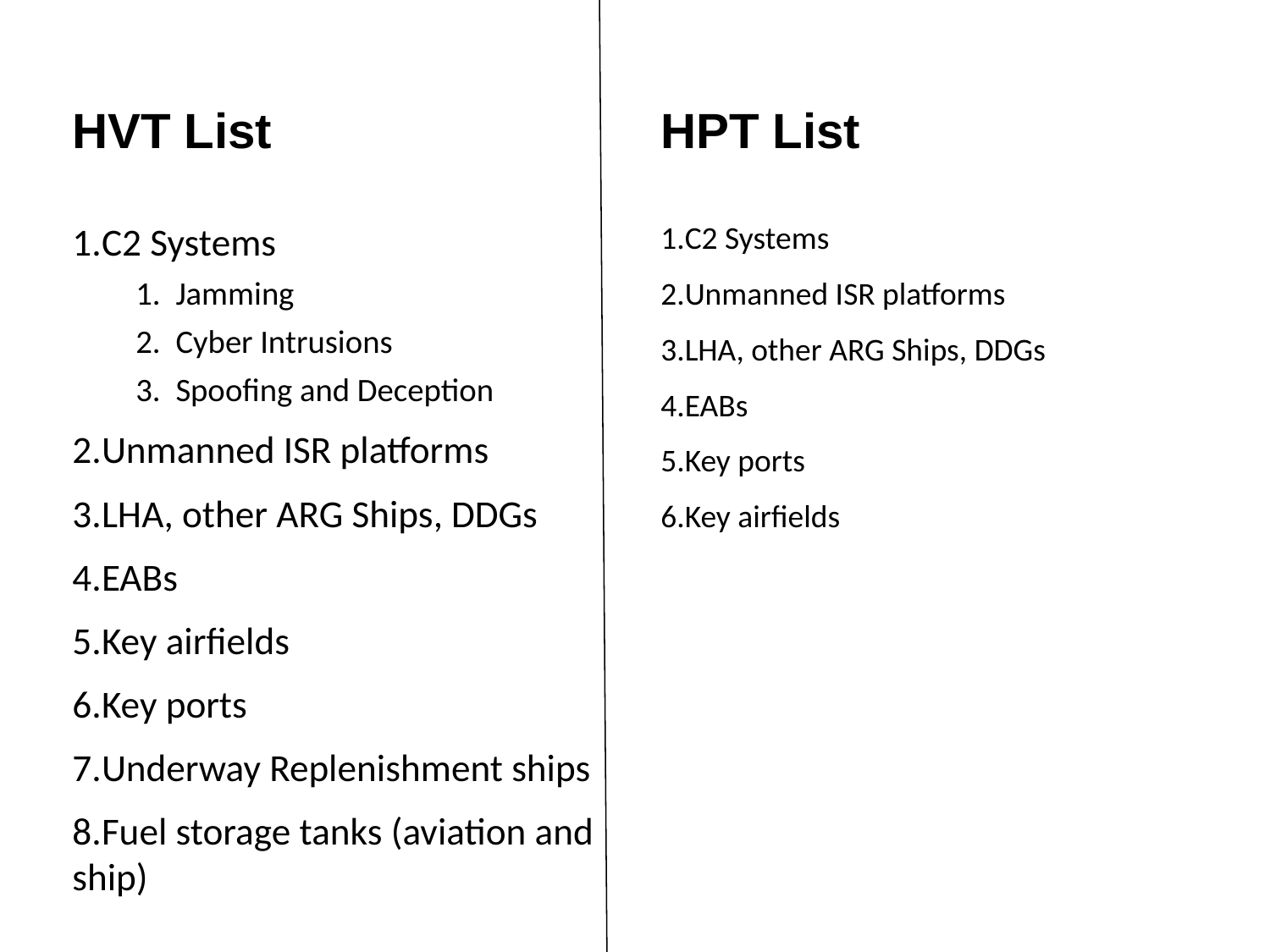

HPT List

C2 Systems
Unmanned ISR platforms
LHA, other ARG Ships, DDGs
EABs
Key ports
Key airfields

HVT List

C2 Systems
Jamming
Cyber Intrusions
Spoofing and Deception
Unmanned ISR platforms
LHA, other ARG Ships, DDGs
EABs
Key airfields
Key ports
Underway Replenishment ships
Fuel storage tanks (aviation and ship)